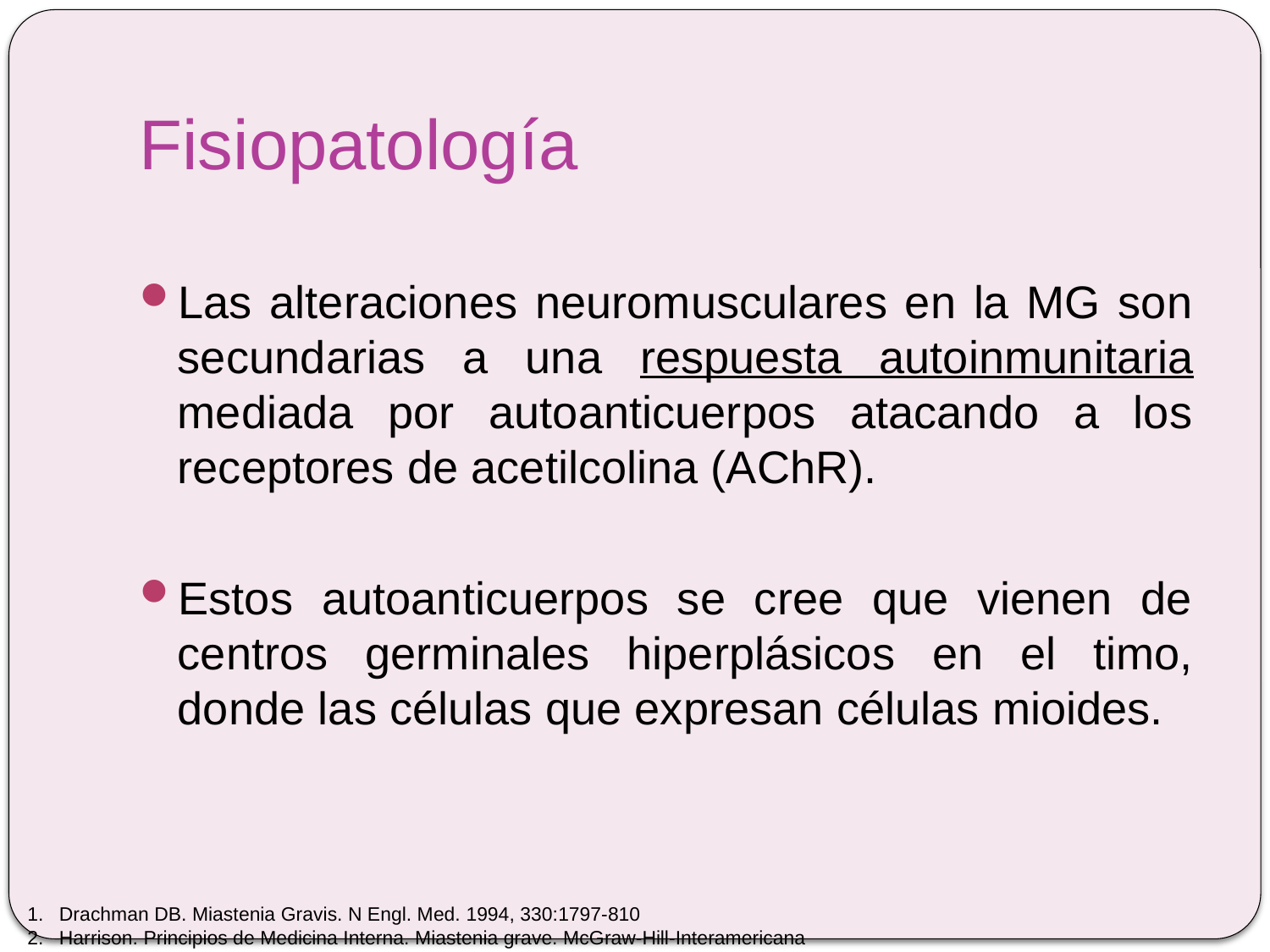

# Fisiopatología

Las alteraciones neuromusculares en la MG son secundarias a una respuesta autoinmunitaria mediada por autoanticuerpos atacando a los receptores de acetilcolina (AChR).

Estos autoanticuerpos se cree que vienen de centros germinales hiperplásicos en el timo, donde las células que expresan células mioides.
Drachman DB. Miastenia Gravis. N Engl. Med. 1994, 330:1797-810
Harrison. Principios de Medicina Interna. Miastenia grave. McGraw-Hill-Interamericana